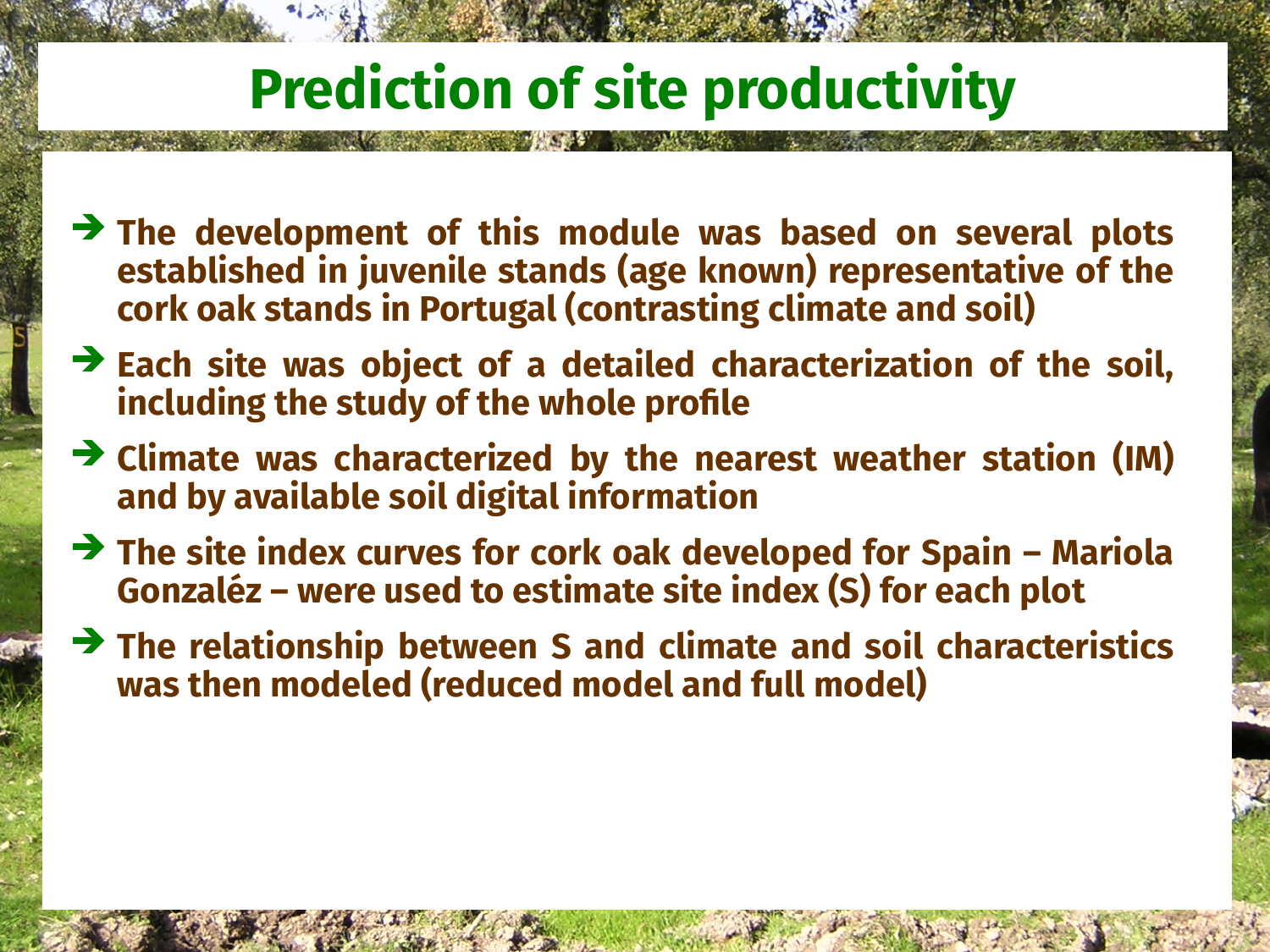

# Prediction of site productivity

The development of this module was based on several plots established in juvenile stands (age known) representative of the cork oak stands in Portugal (contrasting climate and soil)
Each site was object of a detailed characterization of the soil, including the study of the whole profile
Climate was characterized by the nearest weather station (IM) and by available soil digital information
The site index curves for cork oak developed for Spain – Mariola Gonzaléz – were used to estimate site index (S) for each plot
The relationship between S and climate and soil characteristics was then modeled (reduced model and full model)